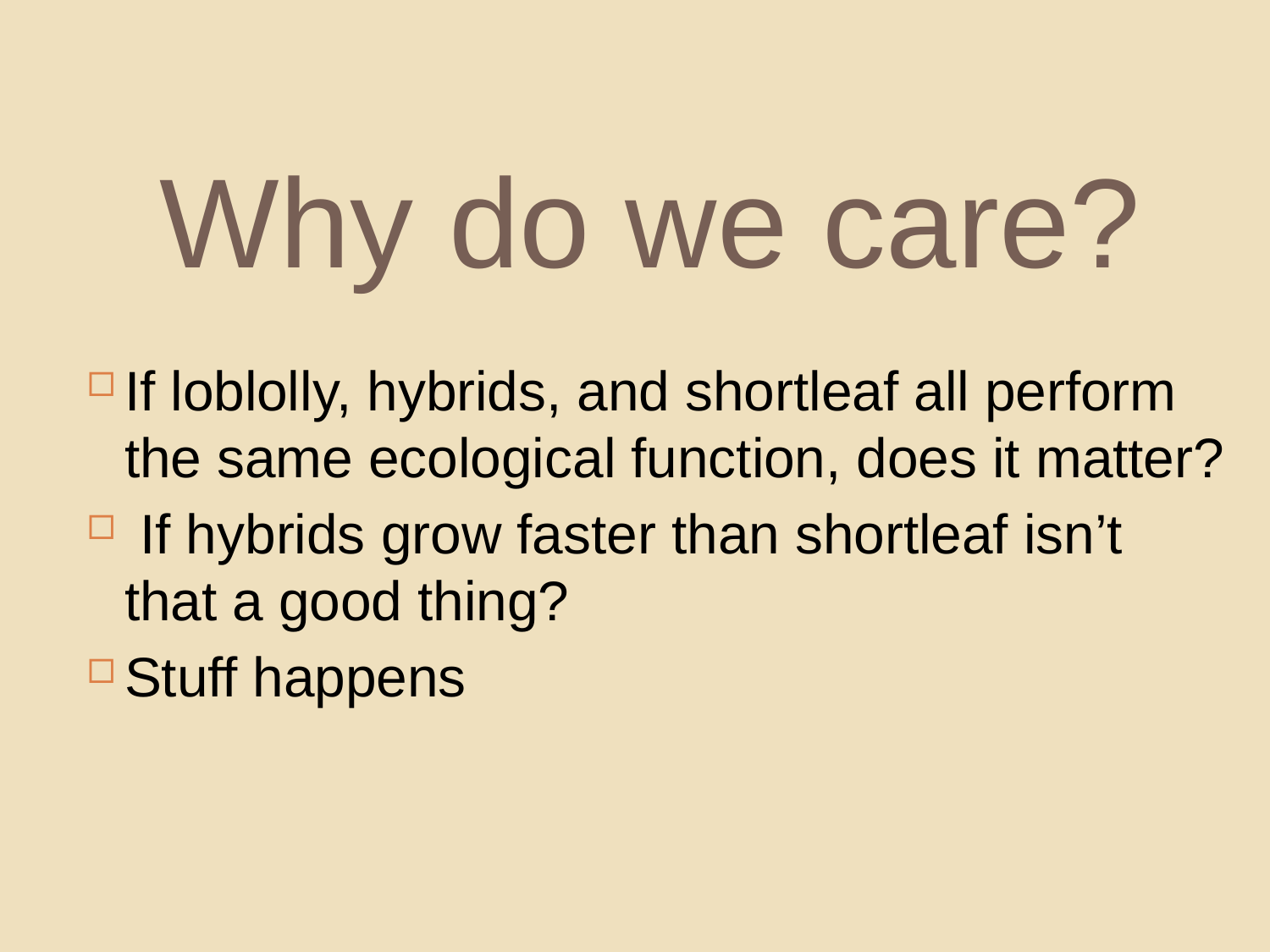

# Why do we care?
If loblolly, hybrids, and shortleaf all perform the same ecological function, does it matter?
 If hybrids grow faster than shortleaf isn’t that a good thing?
Stuff happens